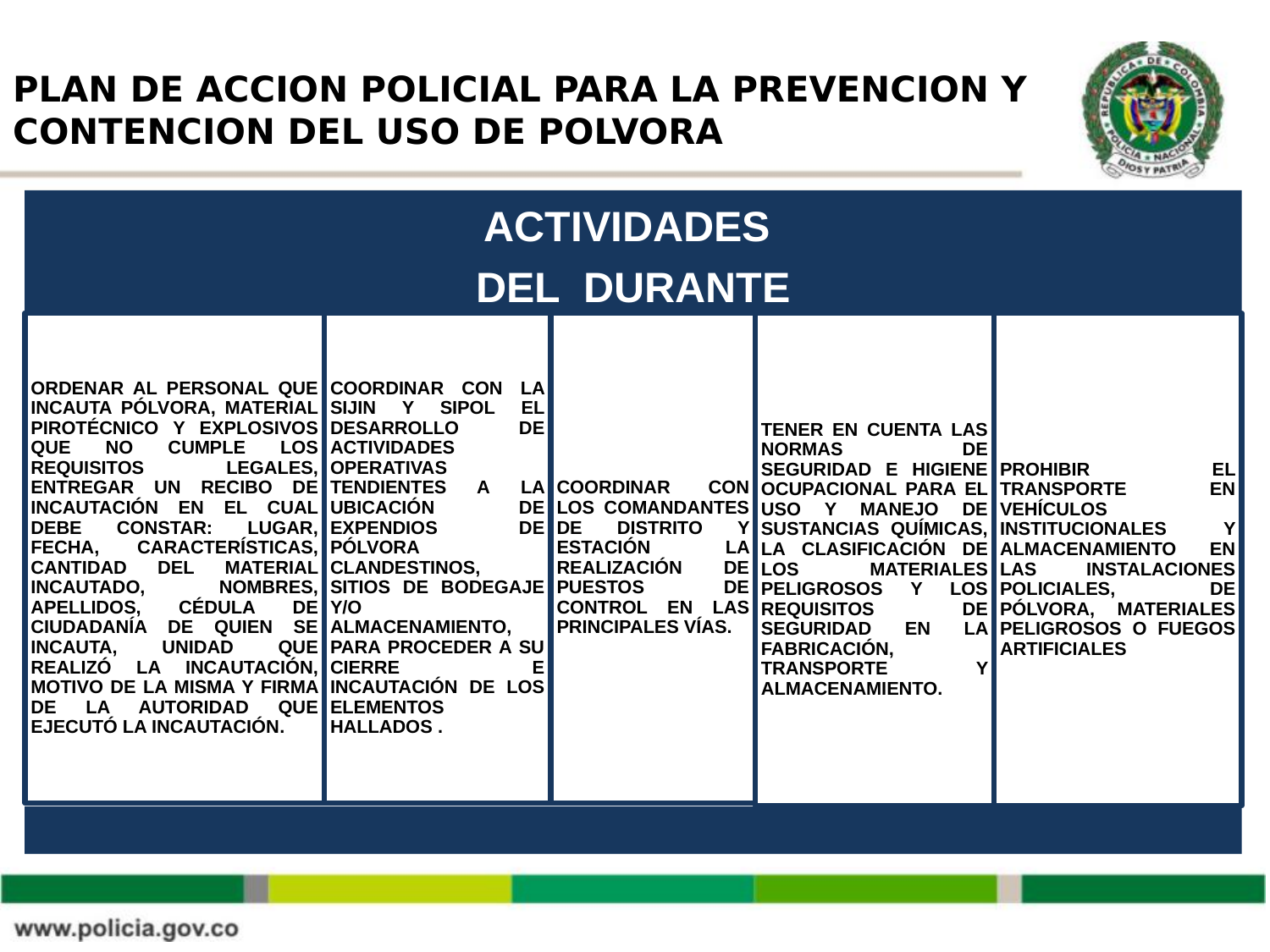

PLAN DE ACCION POLICIAL PARA LA PREVENCION Y CONTENCION DEL USO DE POLVORA
ACTIVIDADES
DEL  DURANTE
ORDENAR AL PERSONAL QUE INCAUTA PÓLVORA, MATERIAL PIROTÉCNICO Y EXPLOSIVOS QUE NO CUMPLE LOS REQUISITOS LEGALES, ENTREGAR UN RECIBO DE INCAUTACIÓN EN EL CUAL DEBE CONSTAR: LUGAR, FECHA, CARACTERÍSTICAS, CANTIDAD DEL MATERIAL INCAUTADO, NOMBRES, APELLIDOS, CÉDULA DE CIUDADANÍA DE QUIEN SE INCAUTA, UNIDAD QUE REALIZÓ LA INCAUTACIÓN, MOTIVO DE LA MISMA Y FIRMA DE LA AUTORIDAD QUE EJECUTÓ LA INCAUTACIÓN.
COORDINAR CON LA SIJIN Y SIPOL EL DESARROLLO DE ACTIVIDADES OPERATIVAS TENDIENTES A LA UBICACIÓN DE EXPENDIOS DE PÓLVORA CLANDESTINOS,  SITIOS DE BODEGAJE Y/O ALMACENAMIENTO, PARA PROCEDER A SU CIERRE E INCAUTACIÓN DE LOS ELEMENTOS HALLADOS .
COORDINAR CON LOS COMANDANTES DE DISTRITO Y ESTACIÓN LA REALIZACIÓN DE PUESTOS DE CONTROL EN LAS PRINCIPALES VÍAS.
TENER EN CUENTA LAS NORMAS DE SEGURIDAD E HIGIENE OCUPACIONAL PARA EL USO Y MANEJO DE SUSTANCIAS QUÍMICAS, LA CLASIFICACIÓN DE LOS MATERIALES PELIGROSOS Y LOS REQUISITOS DE SEGURIDAD EN LA FABRICACIÓN, TRANSPORTE Y ALMACENAMIENTO.
PROHIBIR EL TRANSPORTE EN VEHÍCULOS INSTITUCIONALES Y ALMACENAMIENTO EN LAS INSTALACIONES POLICIALES, DE PÓLVORA, MATERIALES PELIGROSOS O FUEGOS ARTIFICIALES
Anorí
Guadal
Gómez
Plata
Gómez
Plata